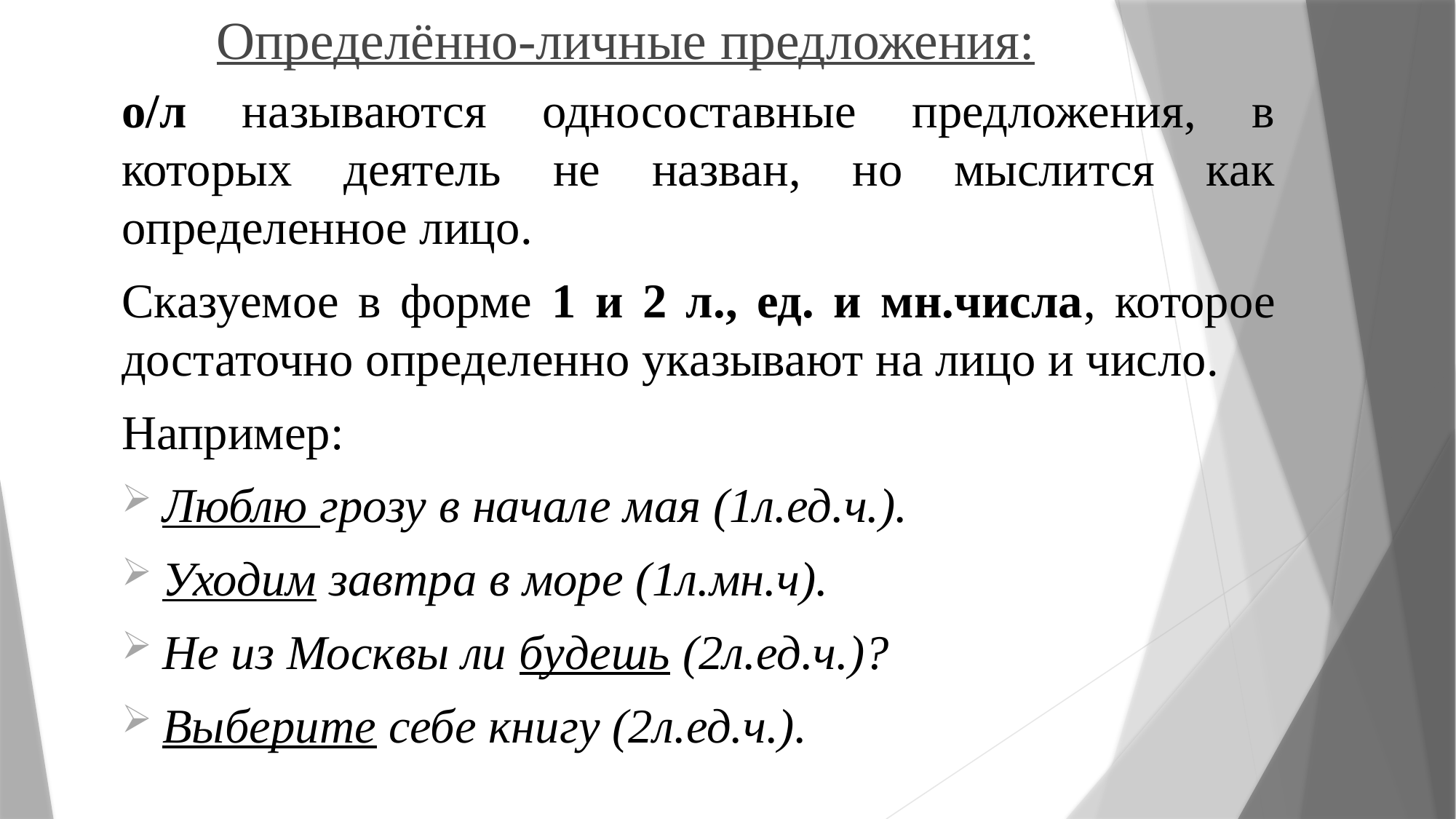

# Определённо-личные предложения:
о/л называются односоставные предложения, в которых деятель не назван, но мыслится как определенное лицо.
Сказуемое в форме 1 и 2 л., ед. и мн.числа, которое достаточно определенно указывают на лицо и число.
Например:
Люблю грозу в начале мая (1л.ед.ч.).
Уходим завтра в море (1л.мн.ч).
Не из Москвы ли будешь (2л.ед.ч.)?
Выберите себе книгу (2л.ед.ч.).